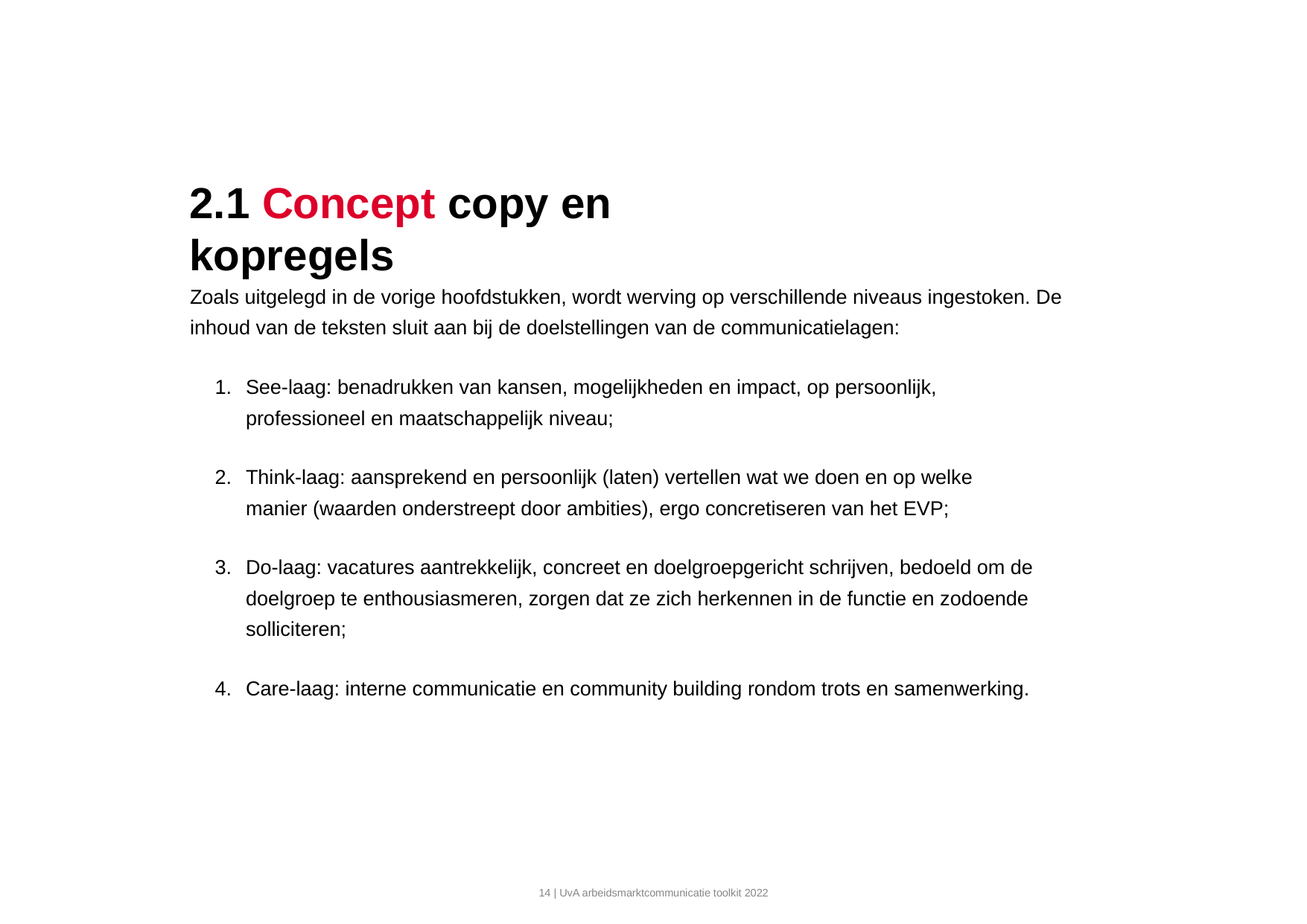

# 2.1 Concept copy en kopregels
Zoals uitgelegd in de vorige hoofdstukken, wordt werving op verschillende niveaus ingestoken. De inhoud van de teksten sluit aan bij de doelstellingen van de communicatielagen:
See-laag: benadrukken van kansen, mogelijkheden en impact, op persoonlijk, professioneel en maatschappelijk niveau;
Think-laag: aansprekend en persoonlijk (laten) vertellen wat we doen en op welke manier (waarden onderstreept door ambities), ergo concretiseren van het EVP;
Do-laag: vacatures aantrekkelijk, concreet en doelgroepgericht schrijven, bedoeld om de doelgroep te enthousiasmeren, zorgen dat ze zich herkennen in de functie en zodoende solliciteren;
Care-laag: interne communicatie en community building rondom trots en samenwerking.
14 | UvA arbeidsmarktcommunicatie toolkit 2022